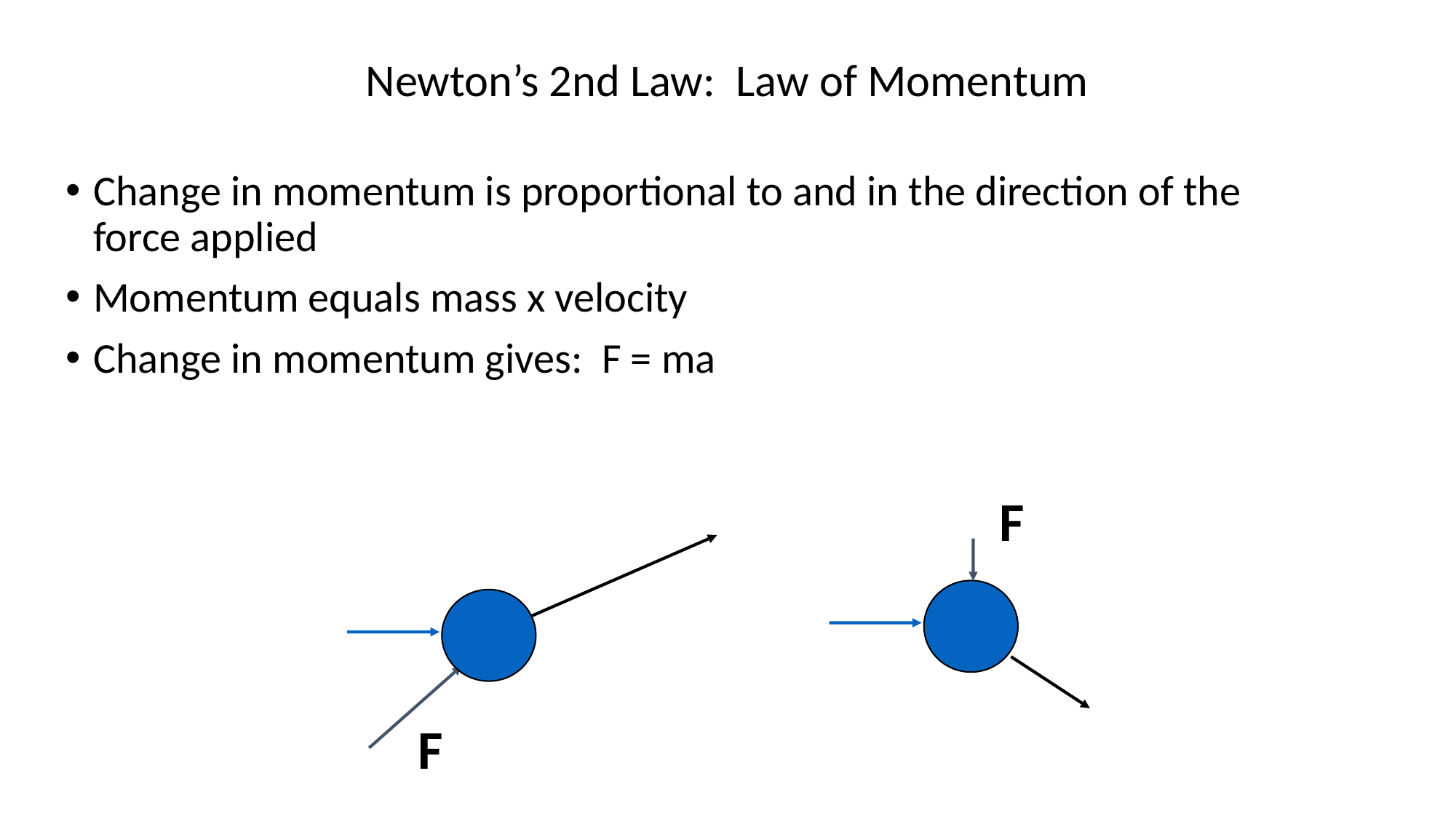

# Newton’s 2nd Law:  Law of Momentum
Change in momentum is proportional to and in the direction of the force applied
Momentum equals mass x velocity
Change in momentum gives:  F = ma
F

F